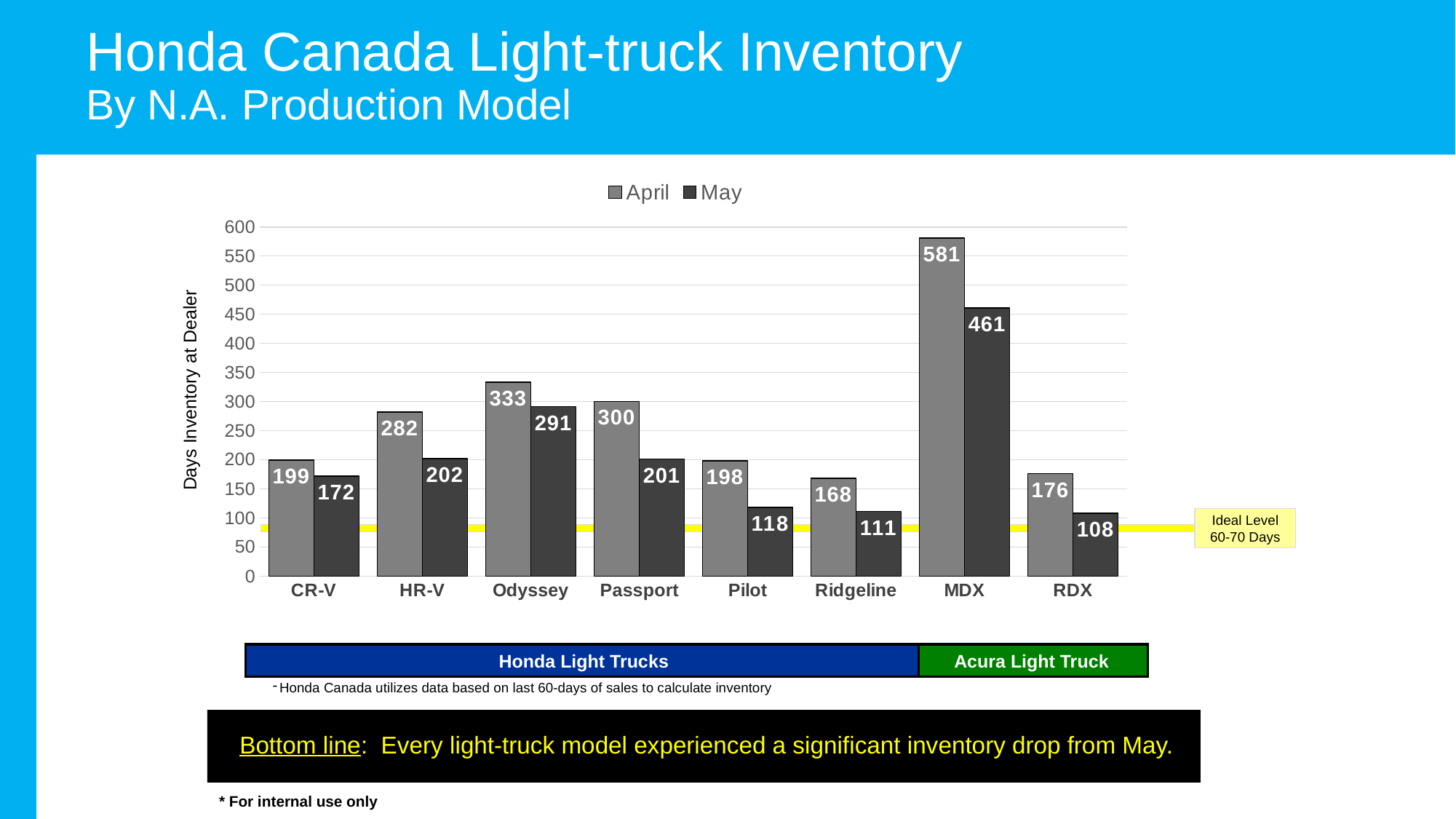

Honda Canada Light-truck Inventory
     By N.A. Production Model

### Chart

| Category | April | May |
|---|---|---|
| CR-V | 199.0 | 172.0 |
| HR-V | 282.0 | 202.0 |
| Odyssey | 333.0 | 291.0 |
| Passport | 300.0 | 201.0 |
| Pilot | 198.0 | 118.0 |
| Ridgeline | 168.0 | 111.0 |
| MDX | 581.0 | 461.0 |
| RDX | 176.0 | 108.0 |
Days Inventory at Dealer
Ideal Level
60-70 Days

Honda Light Trucks
Acura Light Truck
Honda Canada utilizes data based on last 60-days of sales to calculate inventory

Bottom line:  Every light-truck model experienced a significant inventory drop from May.
* For internal use only